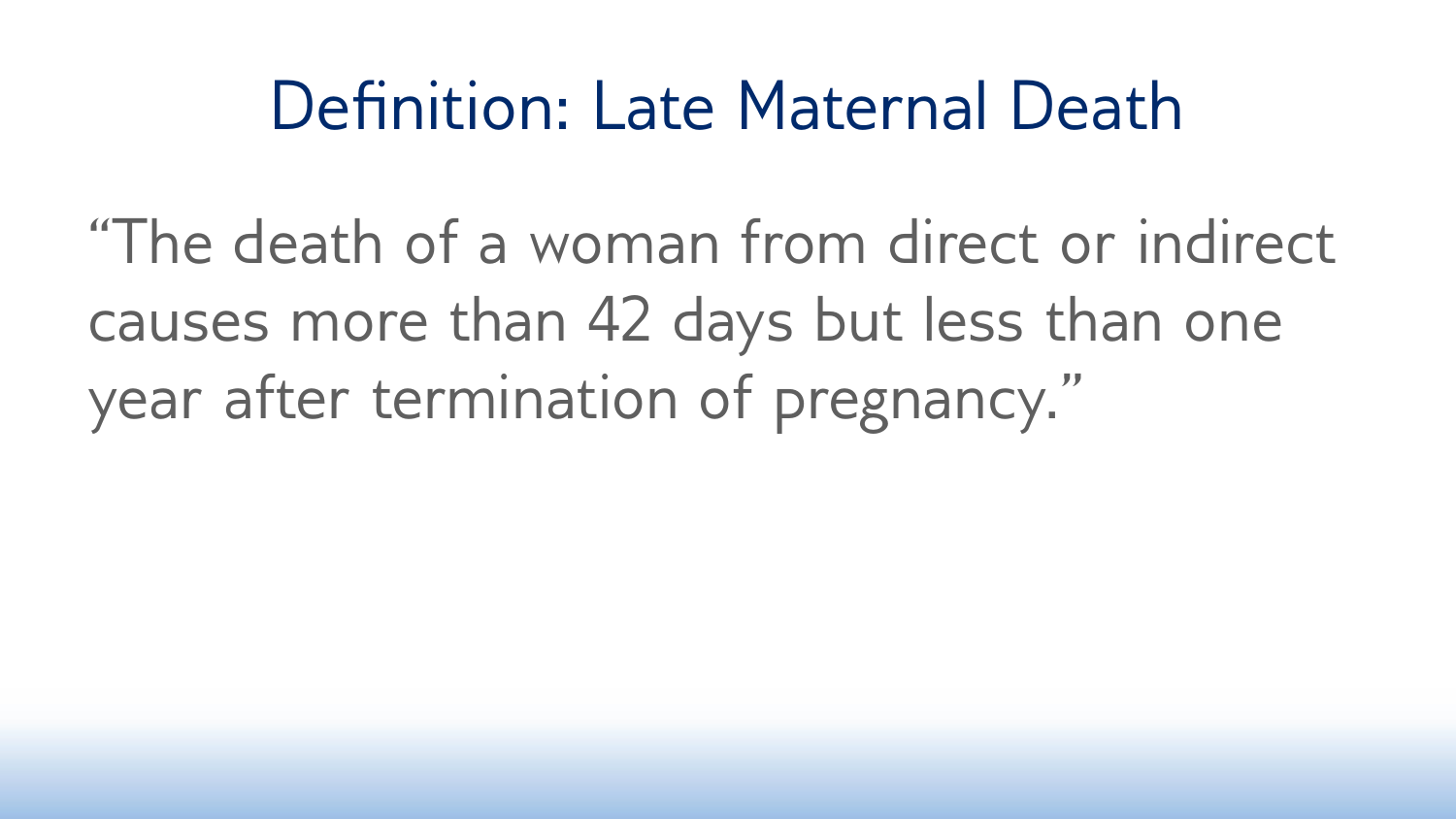

# Definition: Late Maternal Death
“The death of a woman from direct or indirect causes more than 42 days but less than one year after termination of pregnancy.”